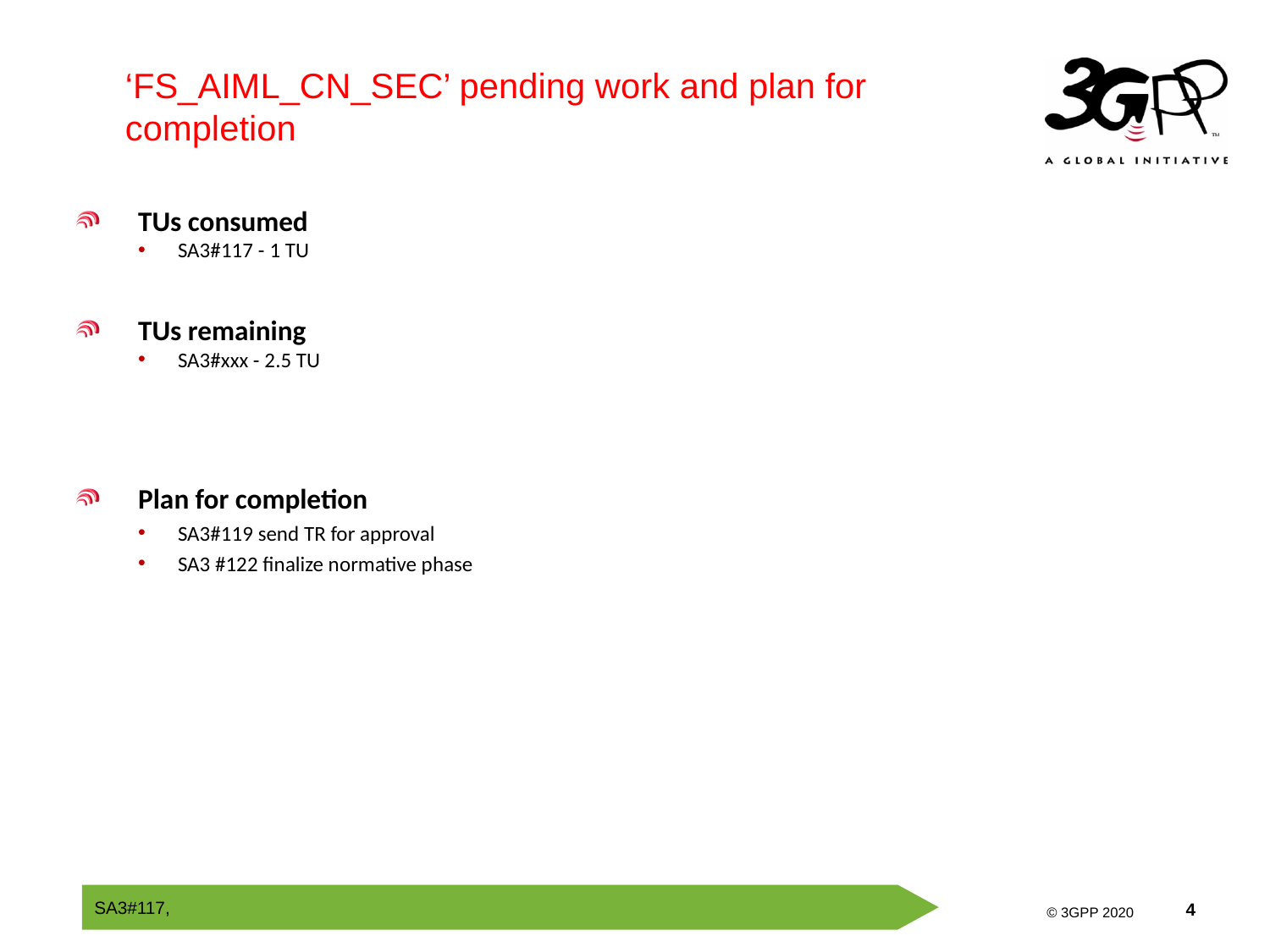

‘FS_AIML_CN_SEC’ pending work and plan for completion

TUs consumed
SA3#117 - 1 TU

TUs remaining
SA3#xxx - 2.5 TU

Plan for completion
SA3#119 send TR for approval
SA3 #122 finalize normative phase